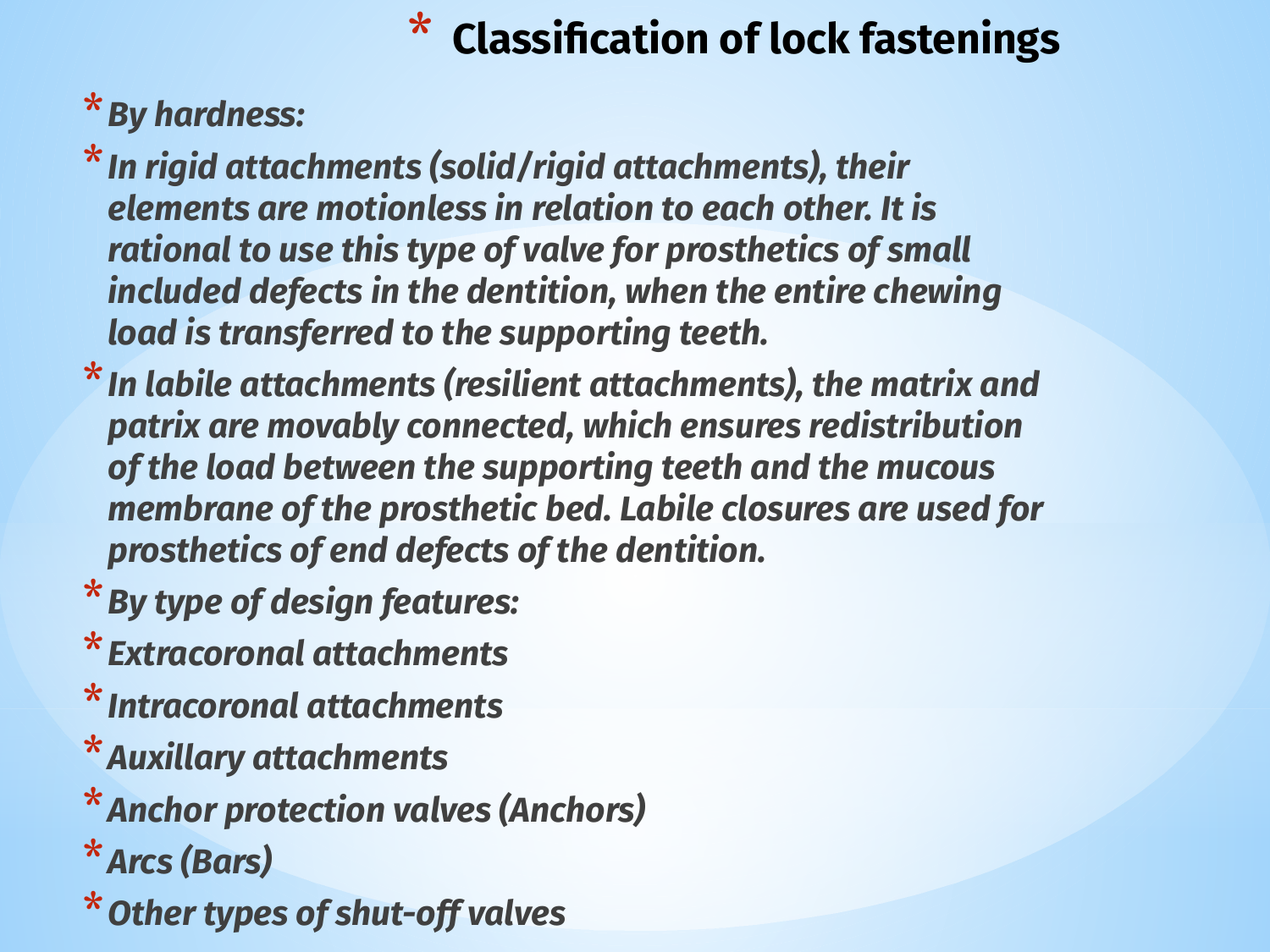

# Classification of lock fastenings
By hardness:
In rigid attachments (solid/rigid attachments), their elements are motionless in relation to each other. It is rational to use this type of valve for prosthetics of small included defects in the dentition, when the entire chewing load is transferred to the supporting teeth.
In labile attachments (resilient attachments), the matrix and patrix are movably connected, which ensures redistribution of the load between the supporting teeth and the mucous membrane of the prosthetic bed. Labile closures are used for prosthetics of end defects of the dentition.
By type of design features:
Extracoronal attachments
Intracoronal attachments
Auxillary attachments
Anchor protection valves (Anchors)
Arcs (Bars)
Other types of shut-off valves